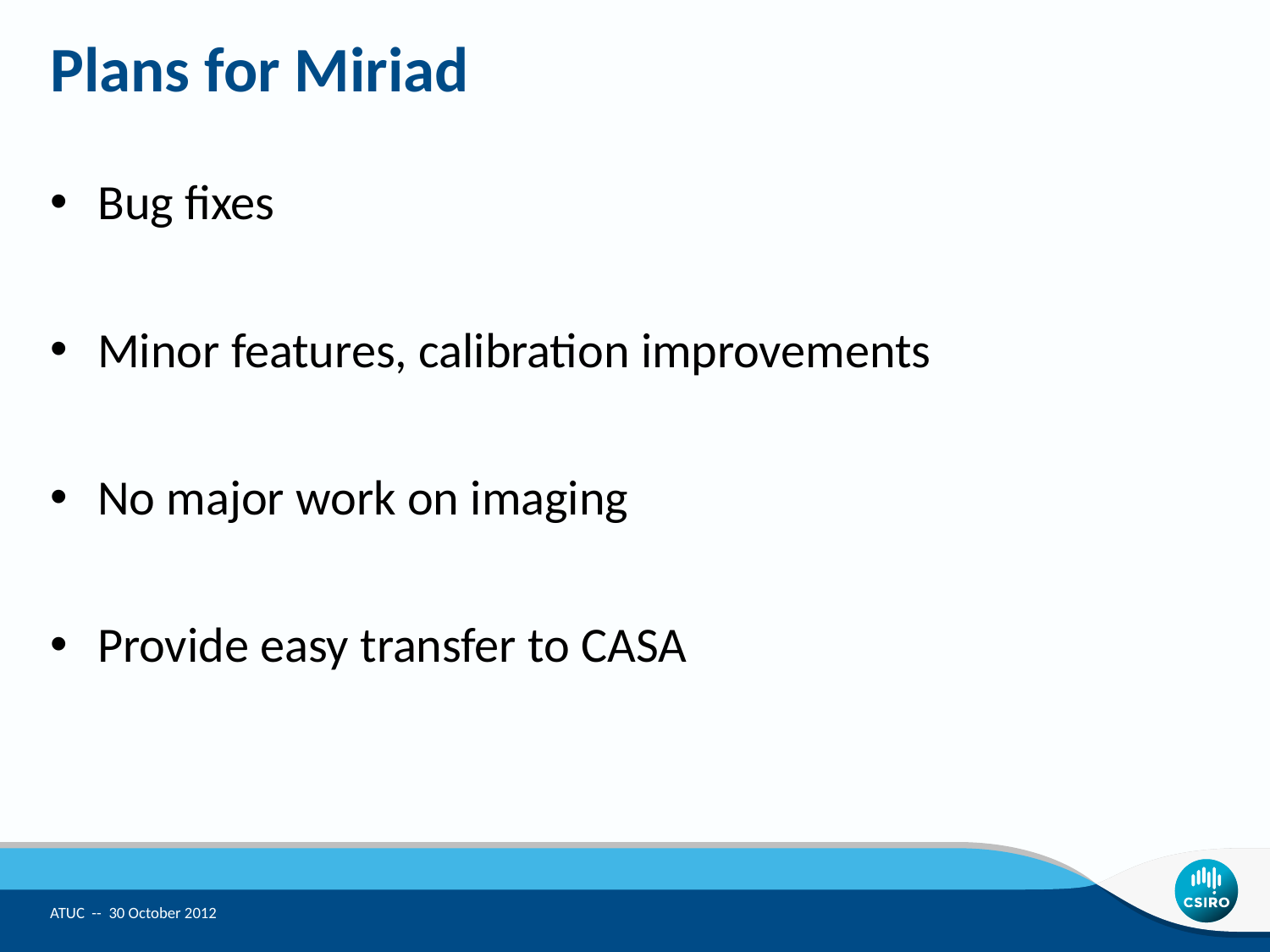

# Plans for Miriad
Bug fixes

Minor features, calibration improvements

No major work on imaging

Provide easy transfer to CASA
ATUC  --  30 October 2012